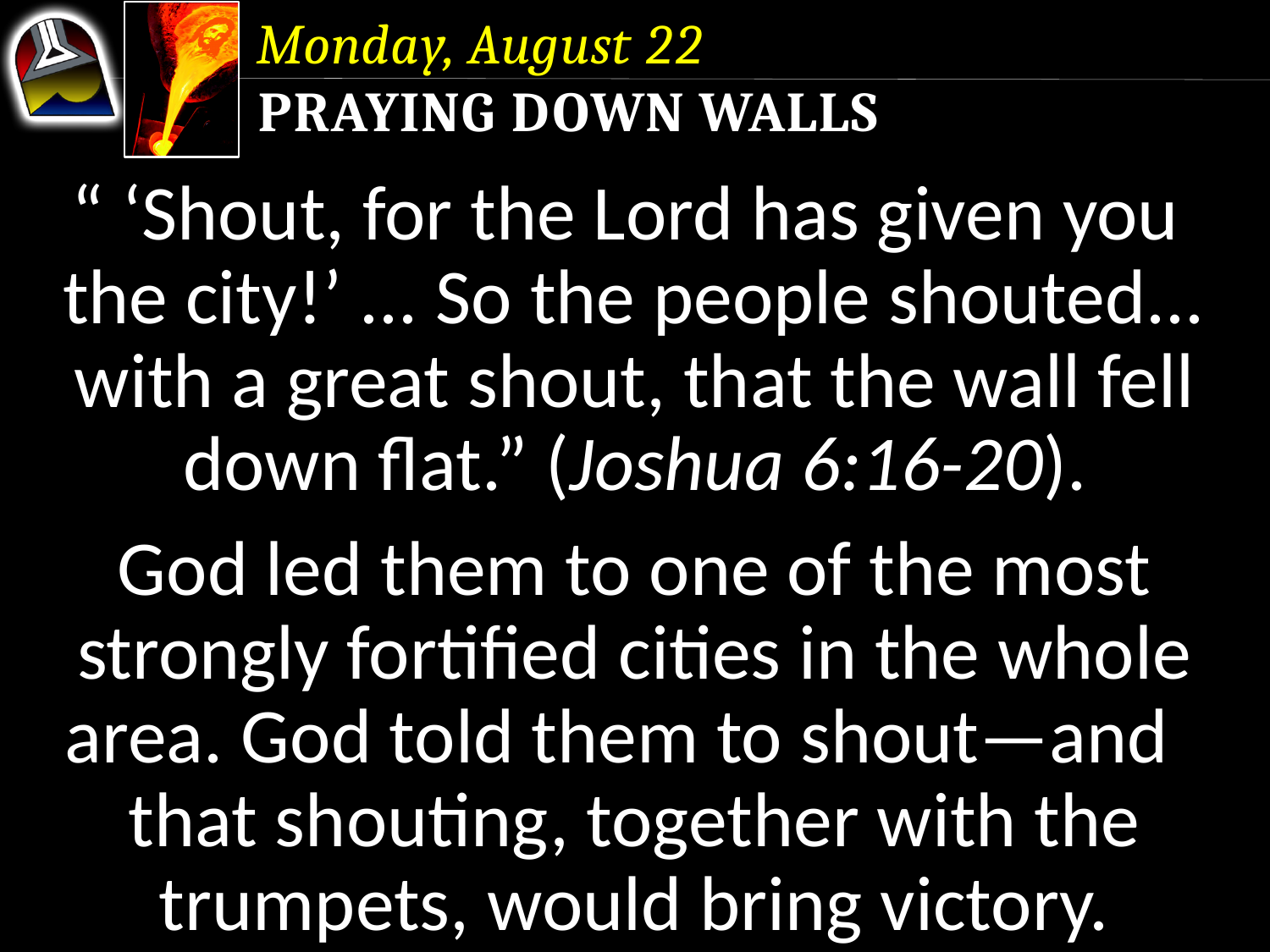

Monday, August 22
Praying Down Walls
“ ‘Shout, for the Lord has given you  the city!’ ... So the people shouted... with a great shout, that the wall fell down flat.” (Joshua 6:16-20).
God led them to one of the most strongly fortified cities in the whole area. God told them to shout—and   that shouting, together with the trumpets, would bring victory.